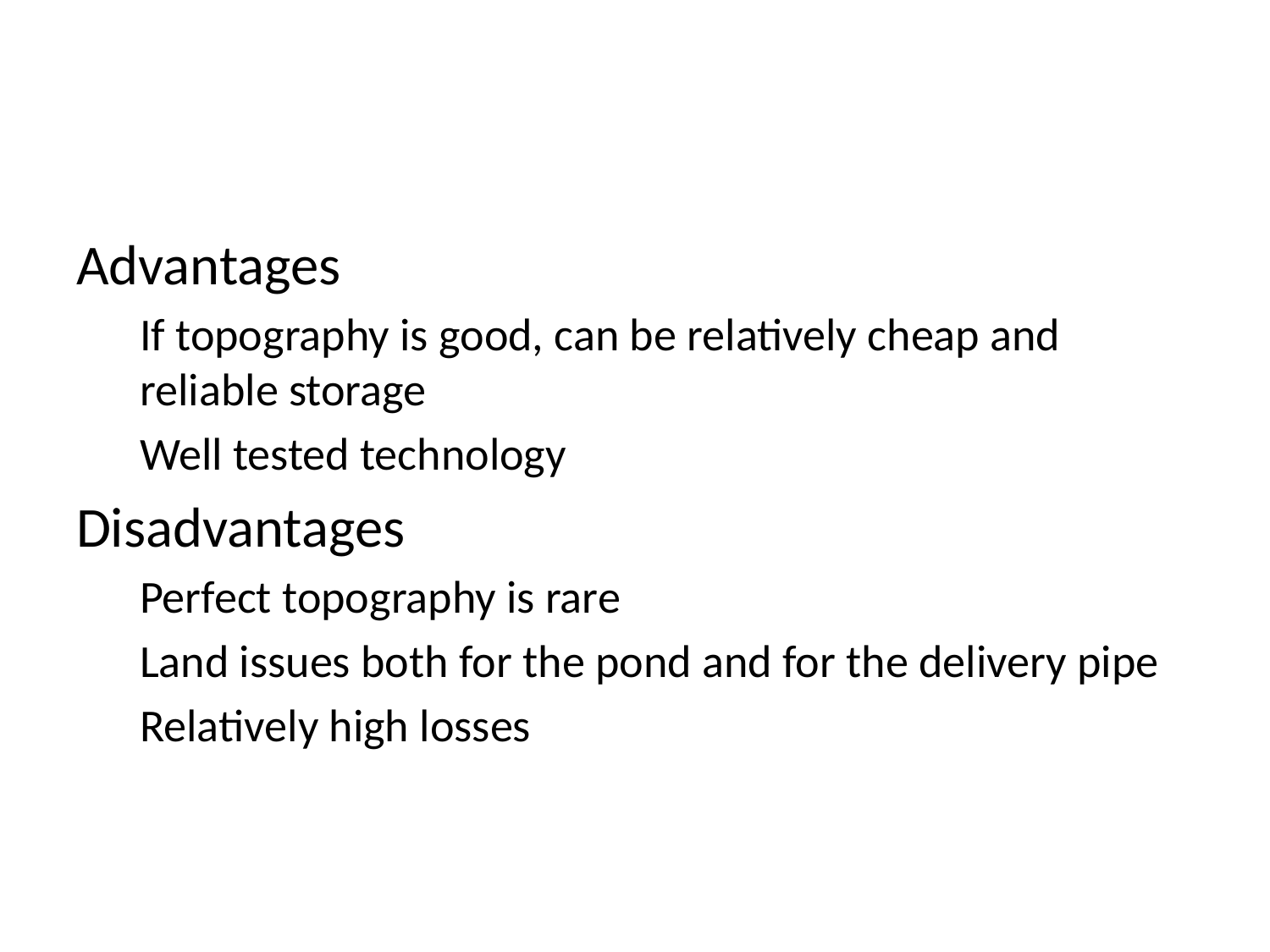

#
Advantages
If topography is good, can be relatively cheap and reliable storage
Well tested technology
Disadvantages
Perfect topography is rare
Land issues both for the pond and for the delivery pipe
Relatively high losses